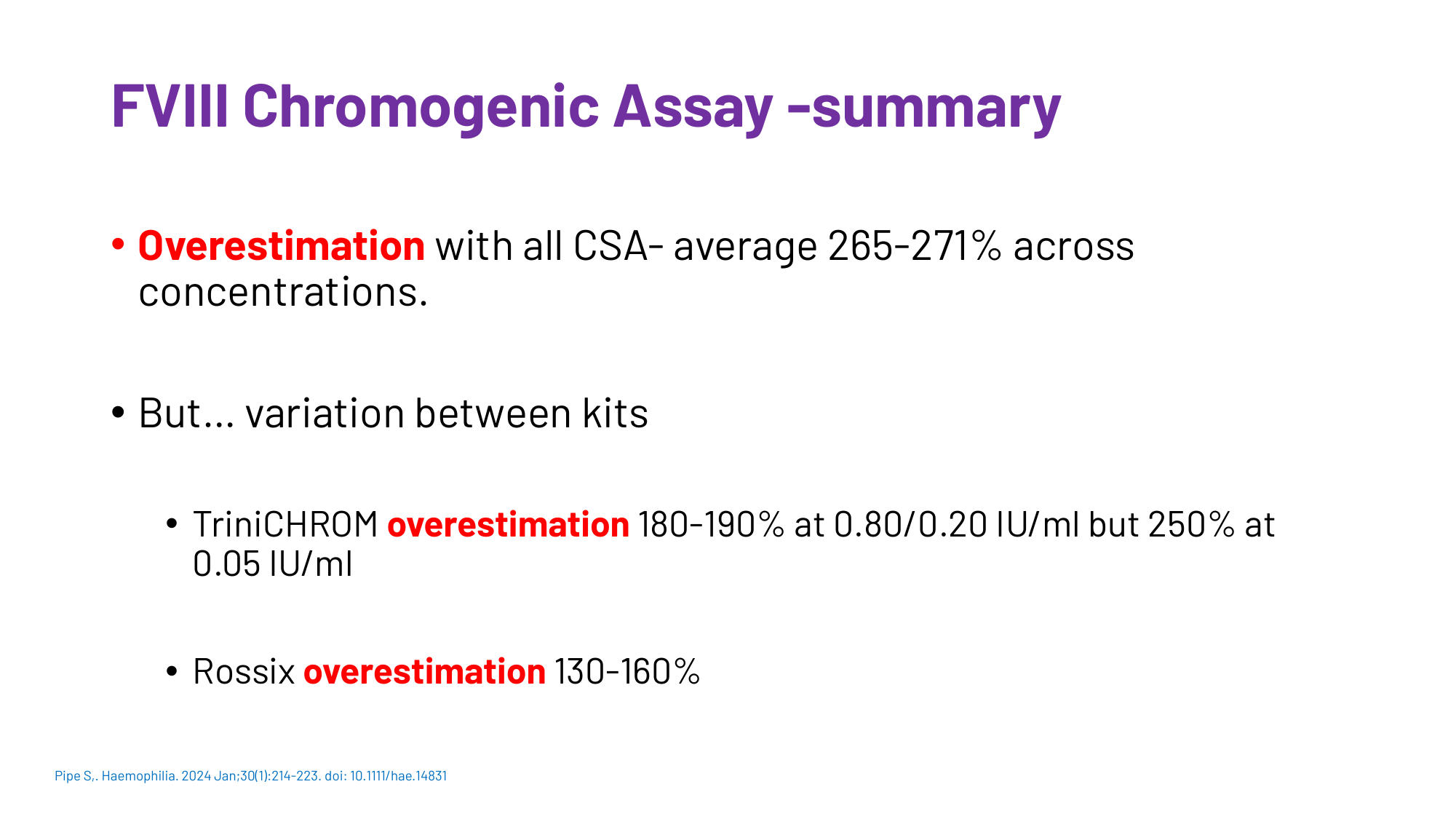

# FVIII Chromogenic Assay -summary
Overestimation with all CSA- average 265-271% across concentrations.

But… variation between kits

TriniCHROM overestimation 180-190% at 0.80/0.20 IU/ml but 250% at 0.05 IU/ml

Rossix overestimation 130-160%
Pipe S,. Haemophilia. 2024 Jan;30(1):214-223. doi: 10.1111/hae.14831